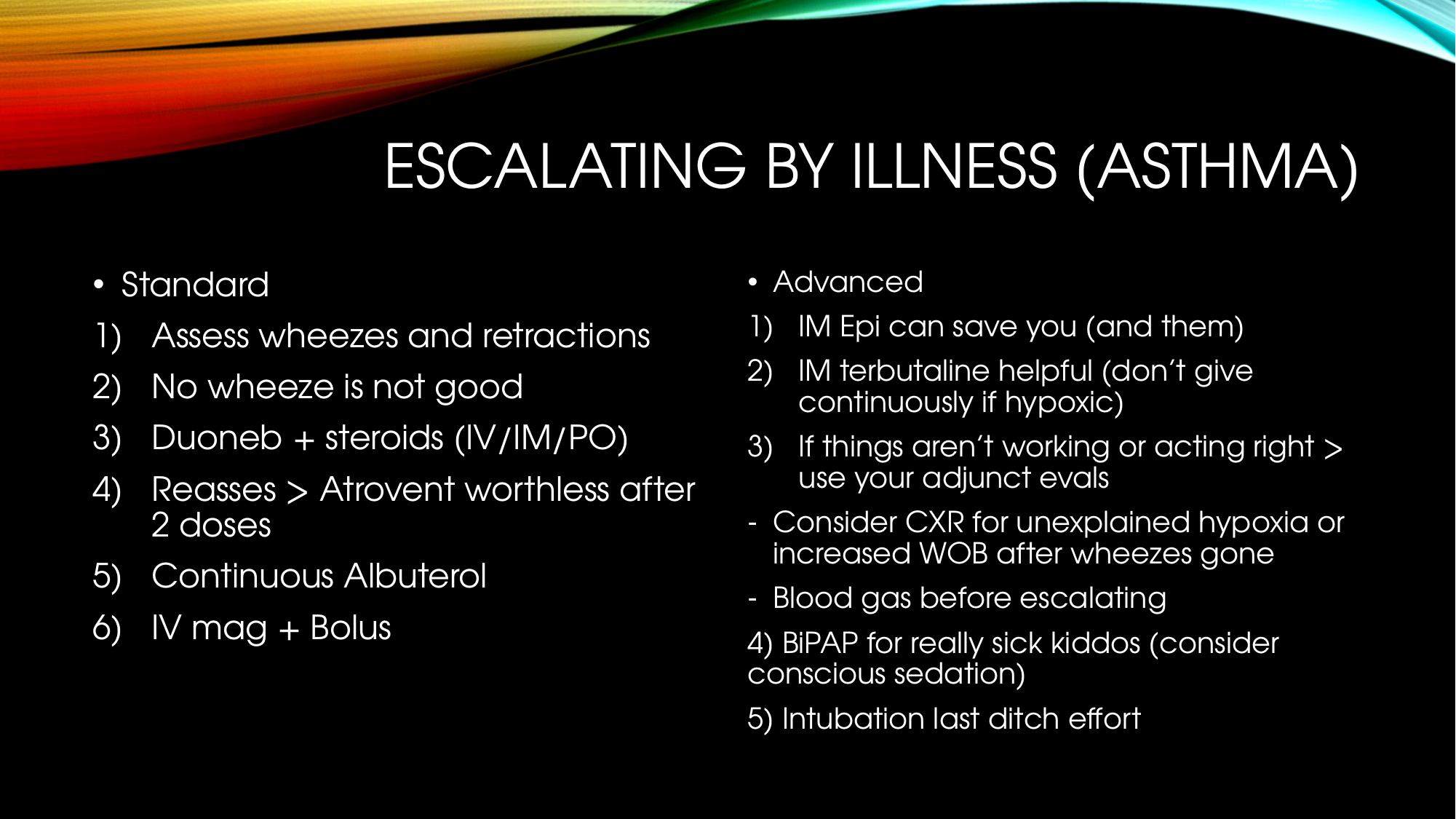

# Escalating by illness (Asthma)
Standard
Assess wheezes and retractions
No wheeze is not good
Duoneb + steroids (IV/IM/PO)
Reasses > Atrovent worthless after 2 doses
Continuous Albuterol
IV mag + Bolus
Advanced
IM Epi can save you (and them)
IM terbutaline helpful (don’t give continuously if hypoxic)
If things aren’t working or acting right > use your adjunct evals
Consider CXR for unexplained hypoxia or increased WOB after wheezes gone
Blood gas before escalating
4) BiPAP for really sick kiddos (consider conscious sedation)
5) Intubation last ditch effort